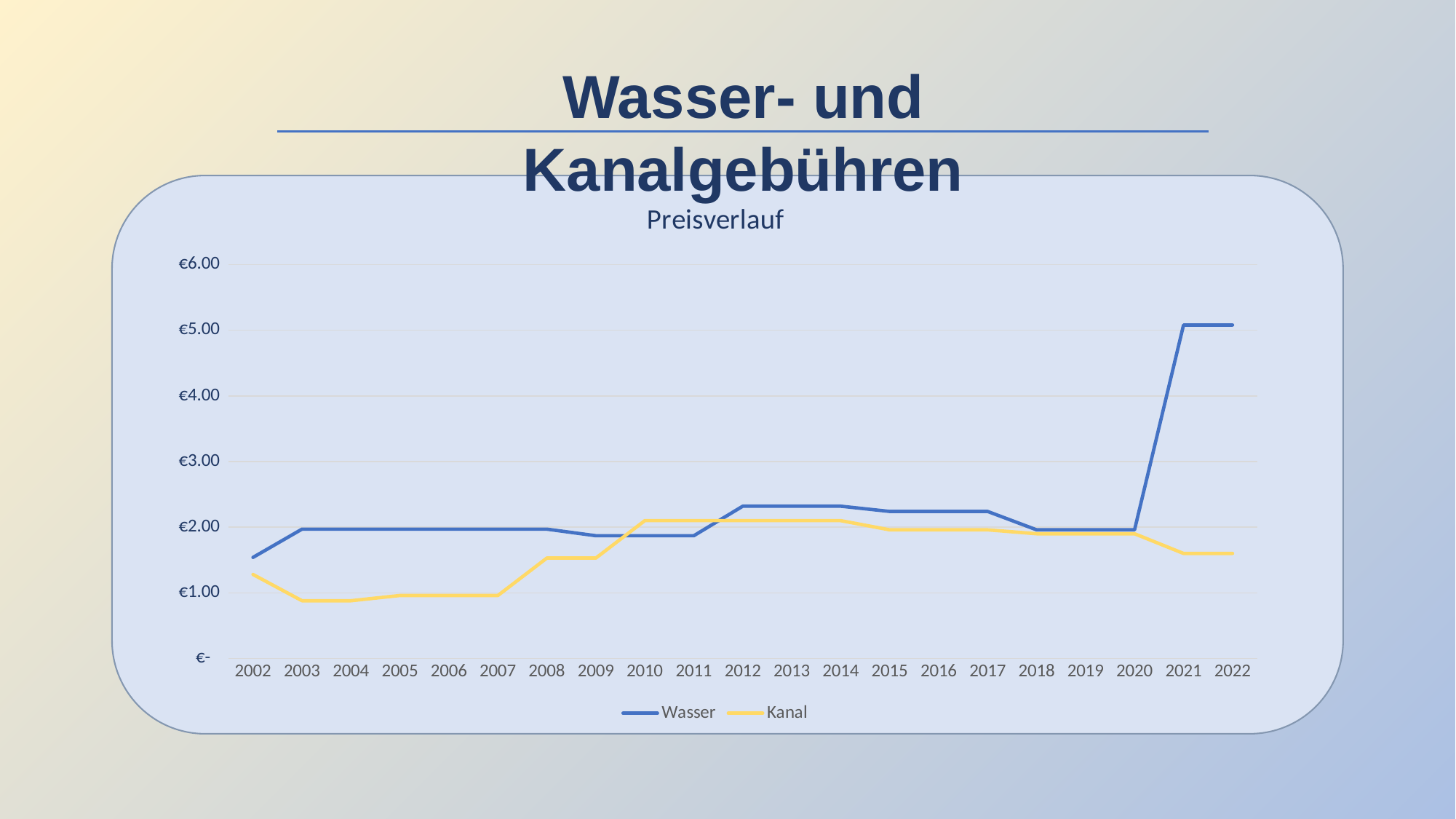

Wasser- und Kanalgebühren

### Chart: Preisverlauf

| Category | Wasser | Kanal |
|---|---|---|
| 2002 | 1.54 | 1.28 |
| 2003 | 1.97 | 0.88 |
| 2004 | 1.97 | 0.88 |
| 2005 | 1.97 | 0.96 |
| 2006 | 1.97 | 0.96 |
| 2007 | 1.97 | 0.96 |
| 2008 | 1.97 | 1.53 |
| 2009 | 1.87 | 1.53 |
| 2010 | 1.87 | 2.1 |
| 2011 | 1.87 | 2.1 |
| 2012 | 2.32 | 2.1 |
| 2013 | 2.32 | 2.1 |
| 2014 | 2.32 | 2.1 |
| 2015 | 2.24 | 1.96 |
| 2016 | 2.24 | 1.96 |
| 2017 | 2.24 | 1.96 |
| 2018 | 1.96 | 1.9 |
| 2019 | 1.96 | 1.9 |
| 2020 | 1.96 | 1.9 |
| 2021 | 5.08 | 1.6 |
| 2022 | 5.08 | 1.6 |